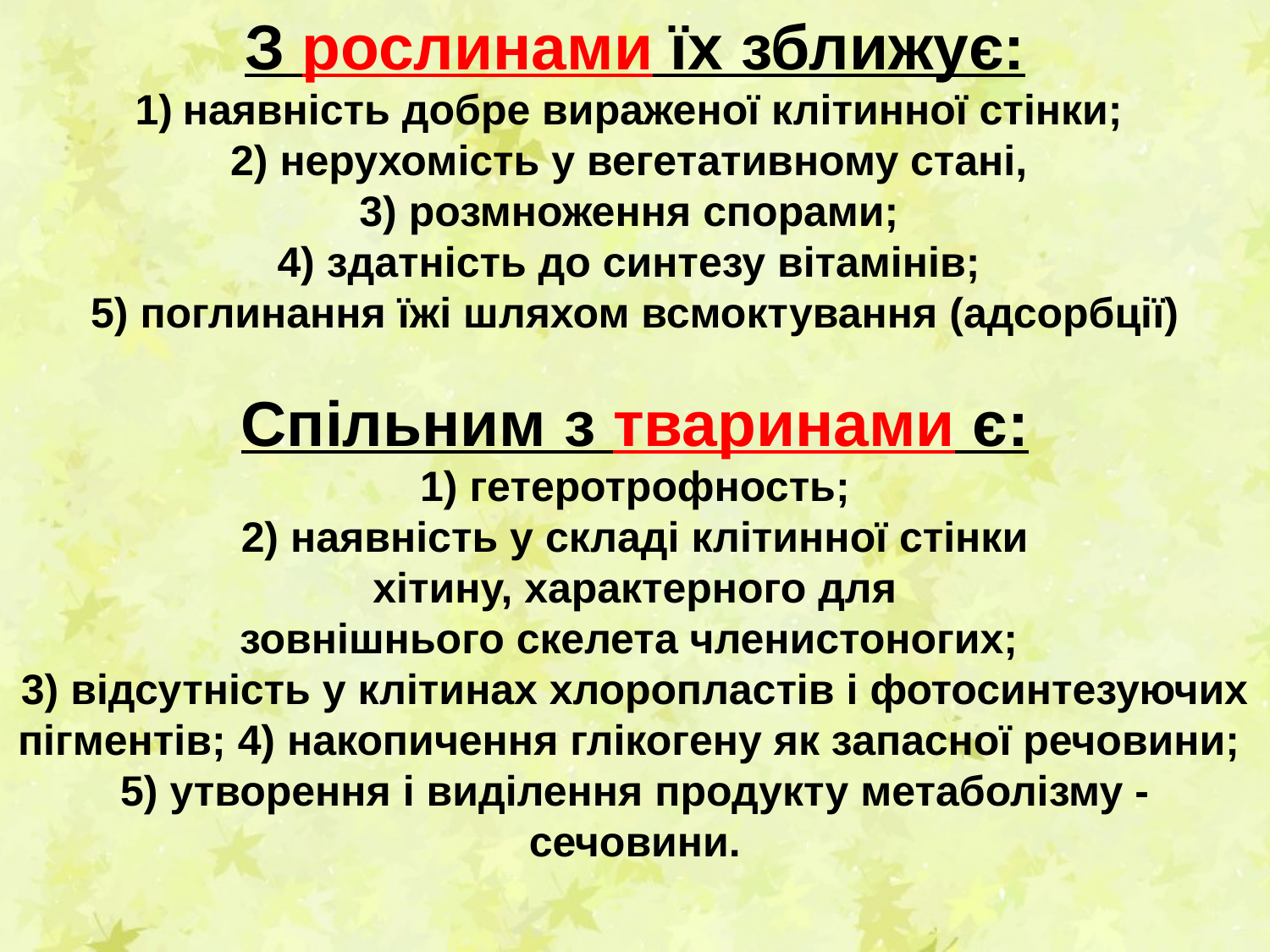

З рослинами їх зближує:
наявність добре вираженої клітинної стінки;
2) нерухомість у вегетативному стані,
3) розмноження спорами;
4) здатність до синтезу вітамінів;
5) поглинання їжі шляхом всмоктування (адсорбції)
Спільним з тваринами є:
 1) гетеротрофность;
2) наявність у складі клітинної стінки хітину, характерного для зовнішнього скелета членистоногих;
3) відсутність у клітинах хлоропластів і фотосинтезуючих пігментів; 4) накопичення глікогену як запасної речовини;
5) утворення і виділення продукту метаболізму - сечовини.